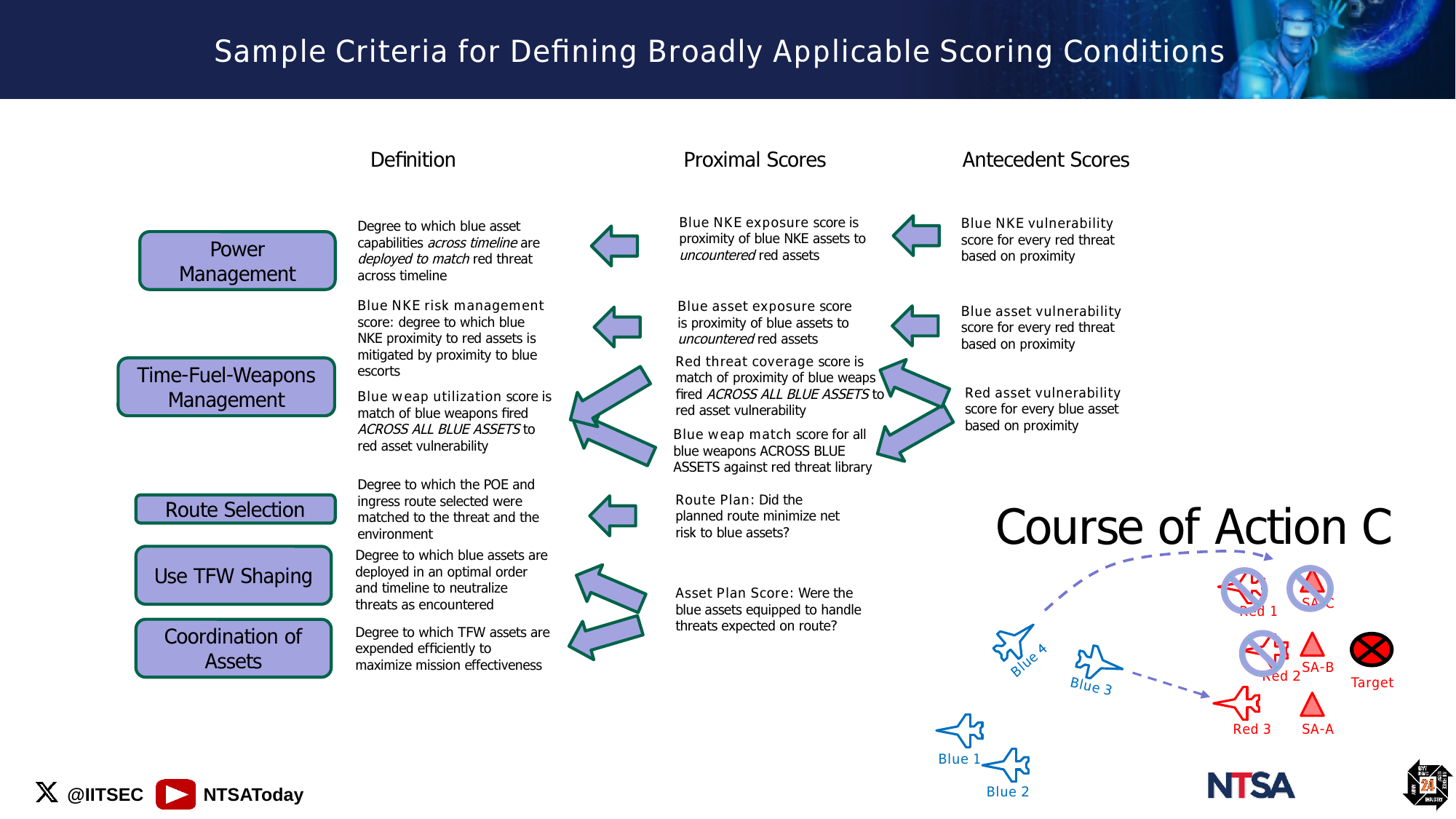

# Sample Criteria for Defining Broadly Applicable Scoring Conditions
Definition
Proximal Scores
Antecedent Scores
Blue NKE exposure score is proximity of blue NKE assets to uncountered red assets
Blue NKE vulnerability score for every red threat based on proximity
Degree to which blue asset capabilities across timeline are deployed to match red threat across timeline

Power Management
Blue NKE risk management score: degree to which blue NKE proximity to red assets is mitigated by proximity to blue escorts
Blue asset exposure score is proximity of blue assets to uncountered red assets
Blue asset vulnerability score for every red threat based on proximity

Red threat coverage score is match of proximity of blue weaps fired ACROSS ALL BLUE ASSETS to red asset vulnerability
Time-Fuel-Weapons Management

Red asset vulnerability score for every blue asset based on proximity
Blue weap utilization score is match of blue weapons fired ACROSS ALL BLUE ASSETS to red asset vulnerability

Blue weap match score for all blue weapons ACROSS BLUE ASSETS against red threat library
Degree to which the POE and ingress route selected were matched to the threat and the environment
Route Plan: Did the planned route minimize net risk to blue assets?
Course of Action C
Route Selection

Degree to which blue assets are deployed in an optimal order and timeline to neutralize threats as encountered
Use TFW Shaping

SA-C

Red 1
Asset Plan Score: Were the blue assets equipped to handle threats expected on route?

Degree to which TFW assets are expended efficiently to maximize mission effectiveness
Coordination of Assets
Blue 4

SA-B

Red 2
Blue 3
Target
Red 3

SA-A
Blue 1
Blue 2